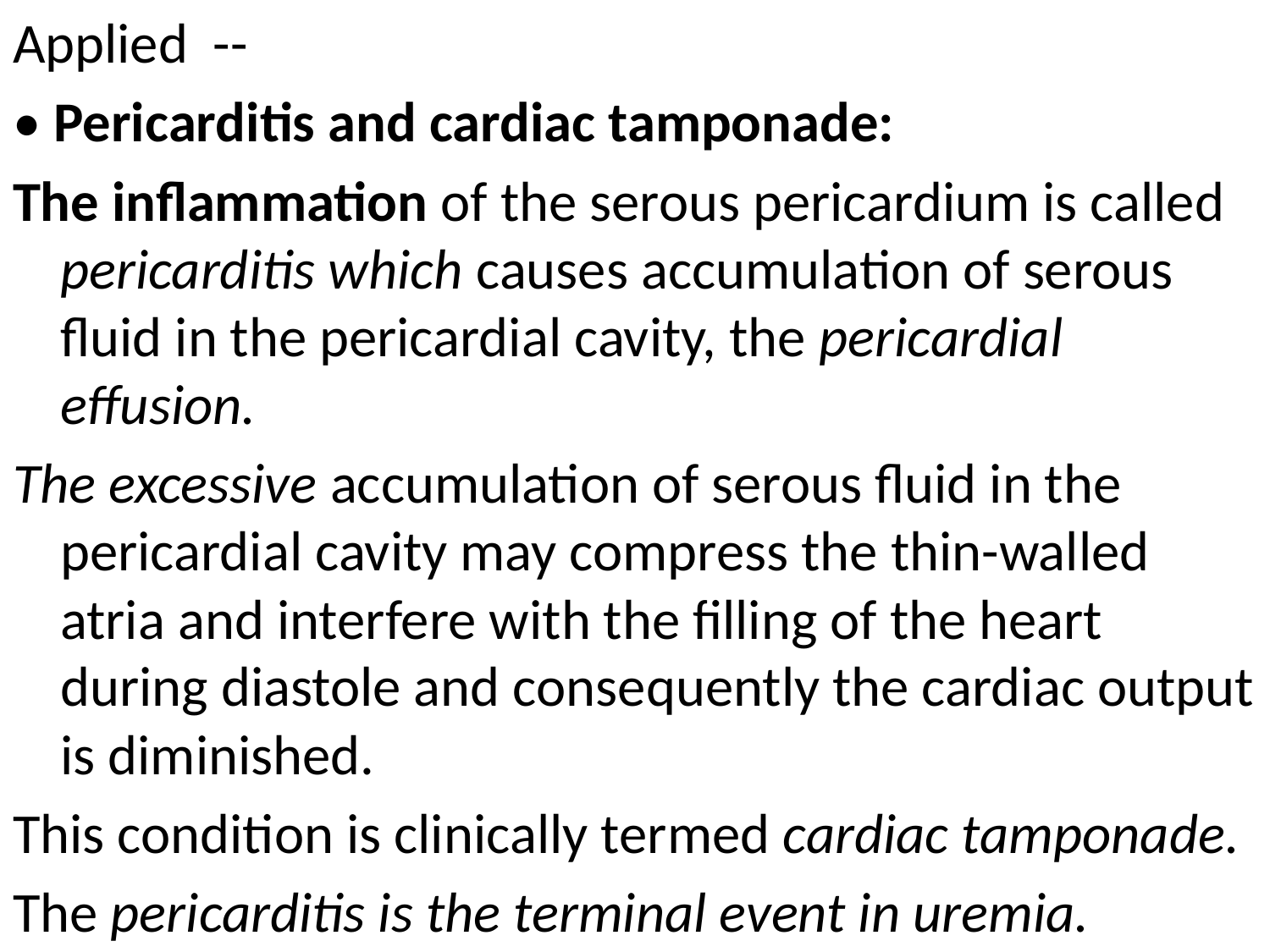

Applied  --
• Pericarditis and cardiac tamponade:
The inflammation of the serous pericardium is called pericarditis which causes accumulation of serous fluid in the pericardial cavity, the pericardial effusion.
The excessive accumulation of serous fluid in the pericardial cavity may compress the thin-walled atria and interfere with the filling of the heart during diastole and consequently the cardiac output is diminished.
This condition is clinically termed cardiac tamponade.
The pericarditis is the terminal event in uremia.